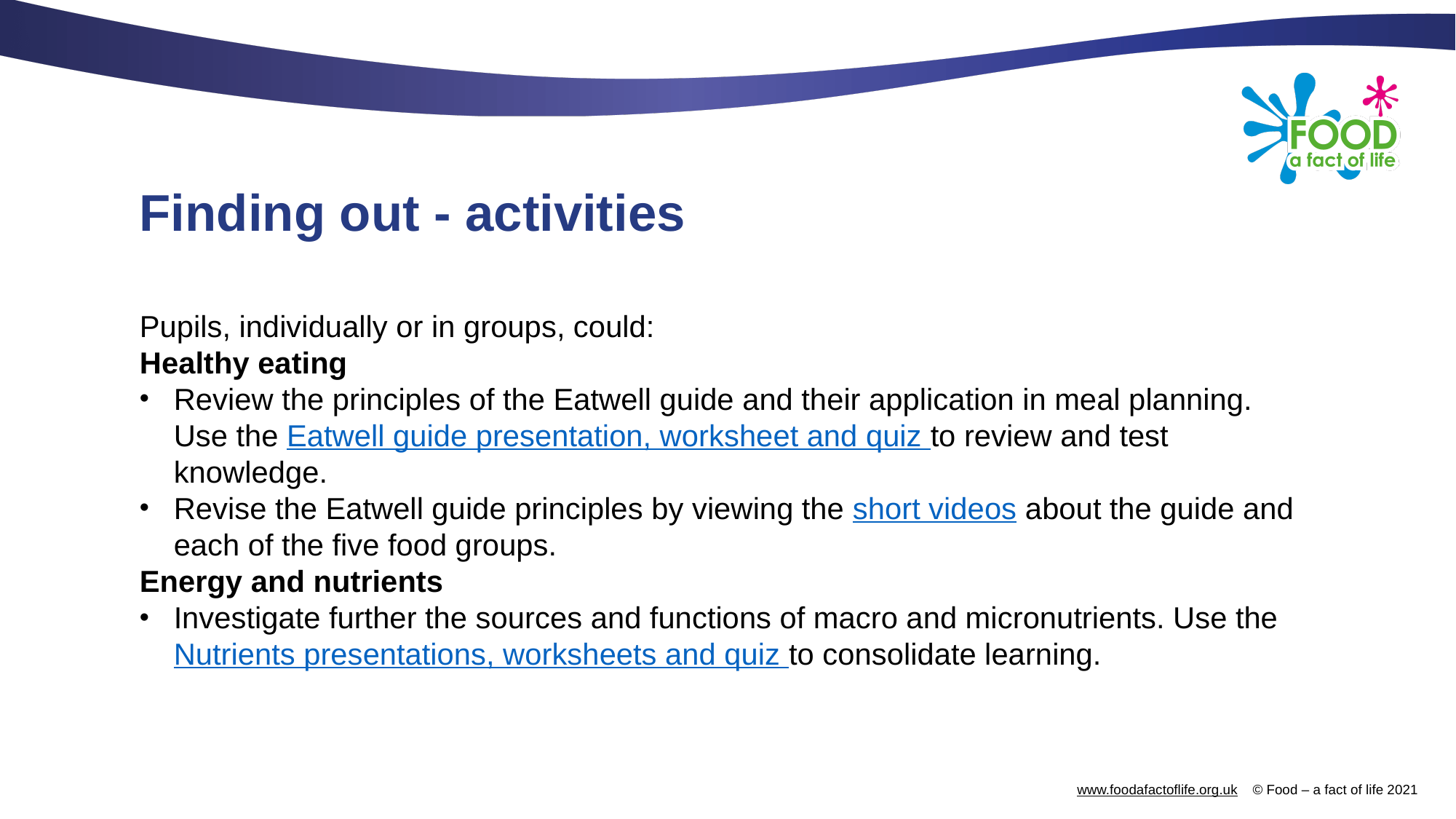

# Finding out - activities
Pupils, individually or in groups, could:
Healthy eating
Review the principles of the Eatwell guide and their application in meal planning. Use the Eatwell guide presentation, worksheet and quiz to review and test knowledge.
Revise the Eatwell guide principles by viewing the short videos about the guide and each of the five food groups.
Energy and nutrients
Investigate further the sources and functions of macro and micronutrients. Use the Nutrients presentations, worksheets and quiz to consolidate learning.